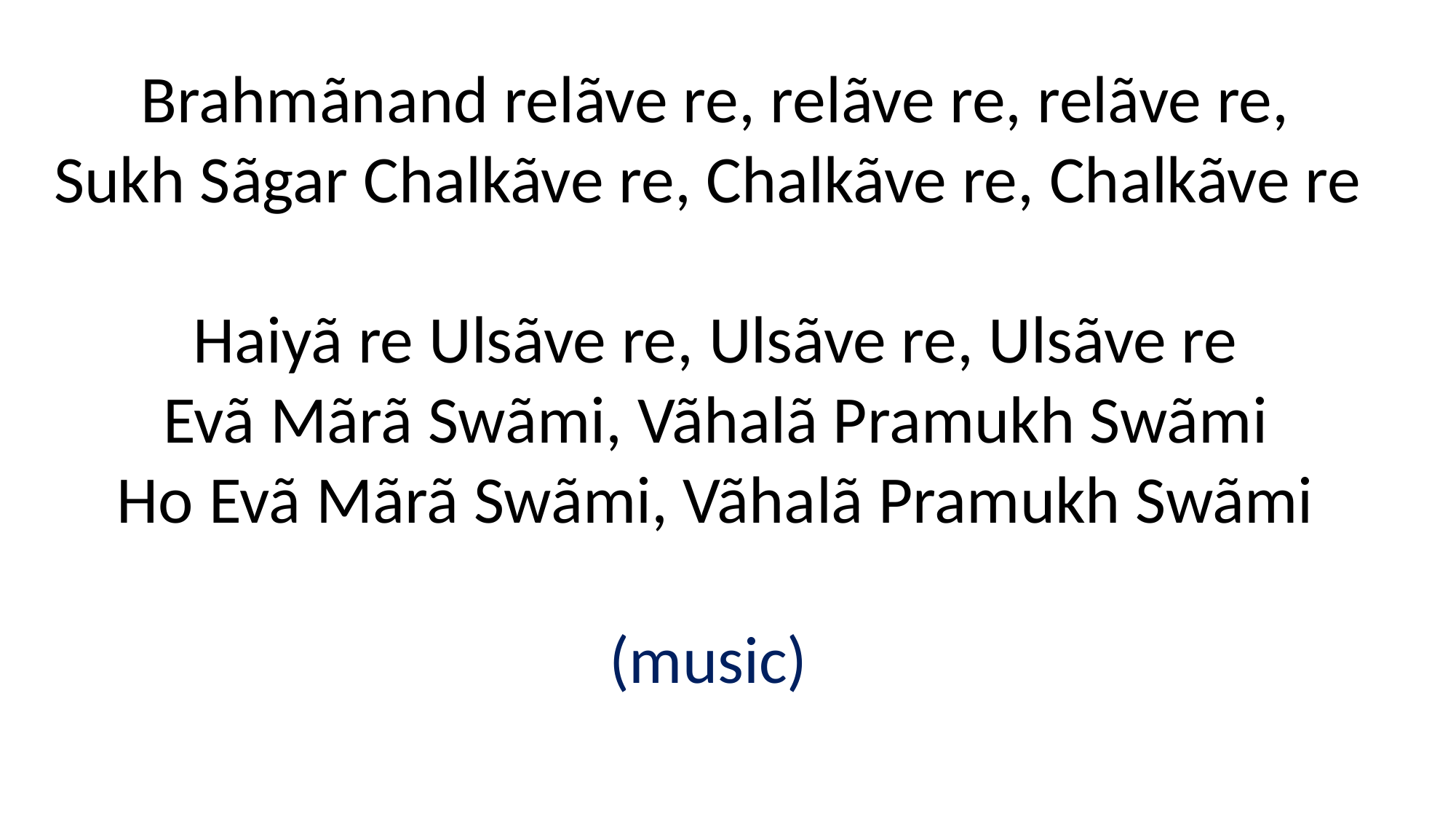

Brahmãnand relãve re, relãve re, relãve re,
Sukh Sãgar Chalkãve re, Chalkãve re, Chalkãve re

Haiyã re Ulsãve re, Ulsãve re, Ulsãve re
Evã Mãrã Swãmi, Vãhalã Pramukh Swãmi
Ho Evã Mãrã Swãmi, Vãhalã Pramukh Swãmi

(music)